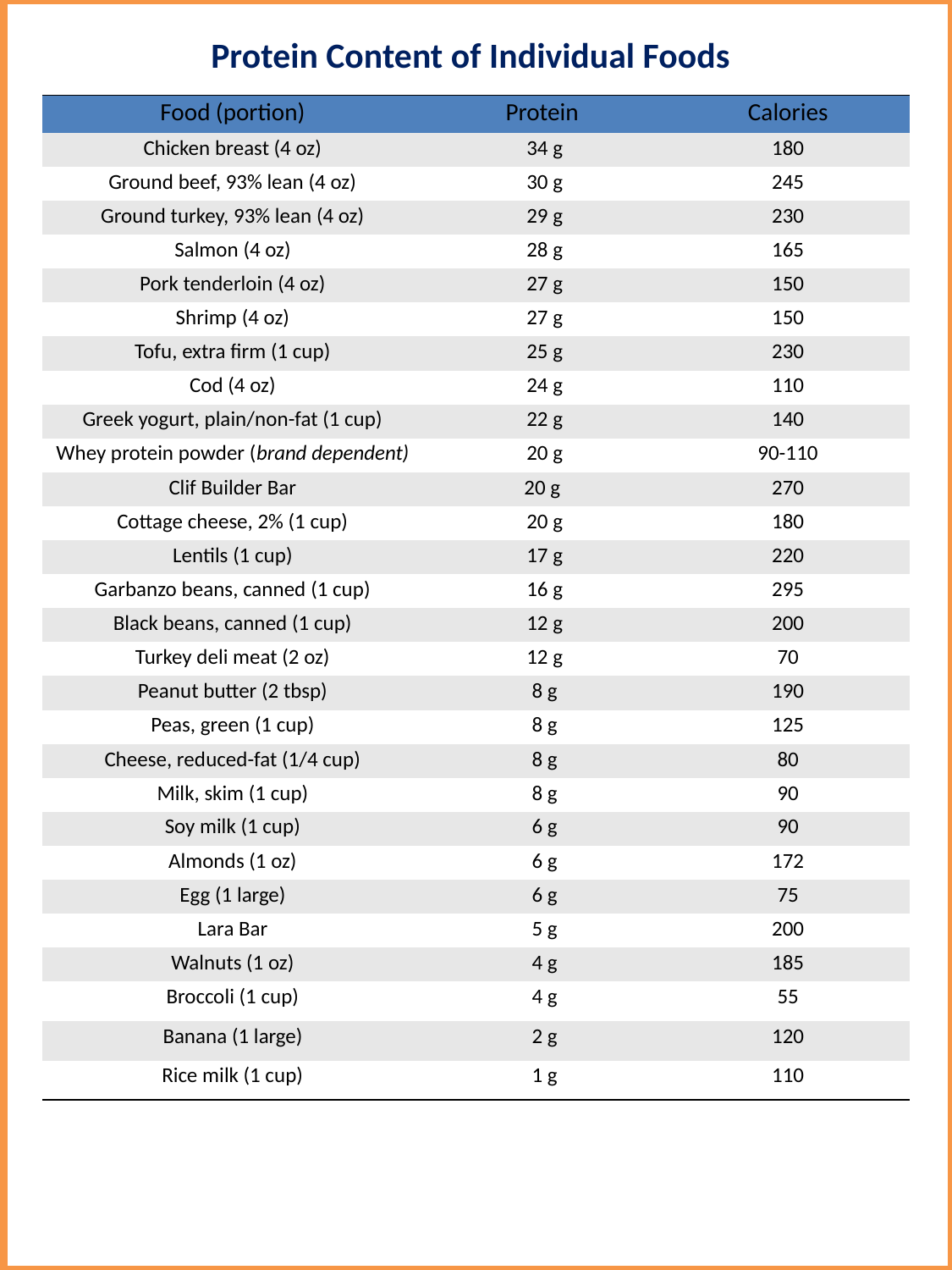

Protein Content of Individual Foods
| Food (portion) | Protein | Calories |
| --- | --- | --- |
| Chicken breast (4 oz) | 34 g | 180 |
| Ground beef, 93% lean (4 oz) | 30 g | 245 |
| Ground turkey, 93% lean (4 oz) | 29 g | 230 |
| Salmon (4 oz) | 28 g | 165 |
| Pork tenderloin (4 oz) | 27 g | 150 |
| Shrimp (4 oz) | 27 g | 150 |
| Tofu, extra firm (1 cup) | 25 g | 230 |
| Cod (4 oz) | 24 g | 110 |
| Greek yogurt, plain/non-fat (1 cup) | 22 g | 140 |
| Whey protein powder (brand dependent) | 20 g | 90-110 |
| Clif Builder Bar | 20 g | 270 |
| Cottage cheese, 2% (1 cup) | 20 g | 180 |
| Lentils (1 cup) | 17 g | 220 |
| Garbanzo beans, canned (1 cup) | 16 g | 295 |
| Black beans, canned (1 cup) | 12 g | 200 |
| Turkey deli meat (2 oz) | 12 g | 70 |
| Peanut butter (2 tbsp) | 8 g | 190 |
| Peas, green (1 cup) | 8 g | 125 |
| Cheese, reduced-fat (1/4 cup) | 8 g | 80 |
| Milk, skim (1 cup) | 8 g | 90 |
| Soy milk (1 cup) | 6 g | 90 |
| Almonds (1 oz) | 6 g | 172 |
| Egg (1 large) | 6 g | 75 |
| Lara Bar | 5 g | 200 |
| Walnuts (1 oz) | 4 g | 185 |
| Broccoli (1 cup) | 4 g | 55 |
| Banana (1 large) | 2 g | 120 |
| Rice milk (1 cup) | 1 g | 110 |